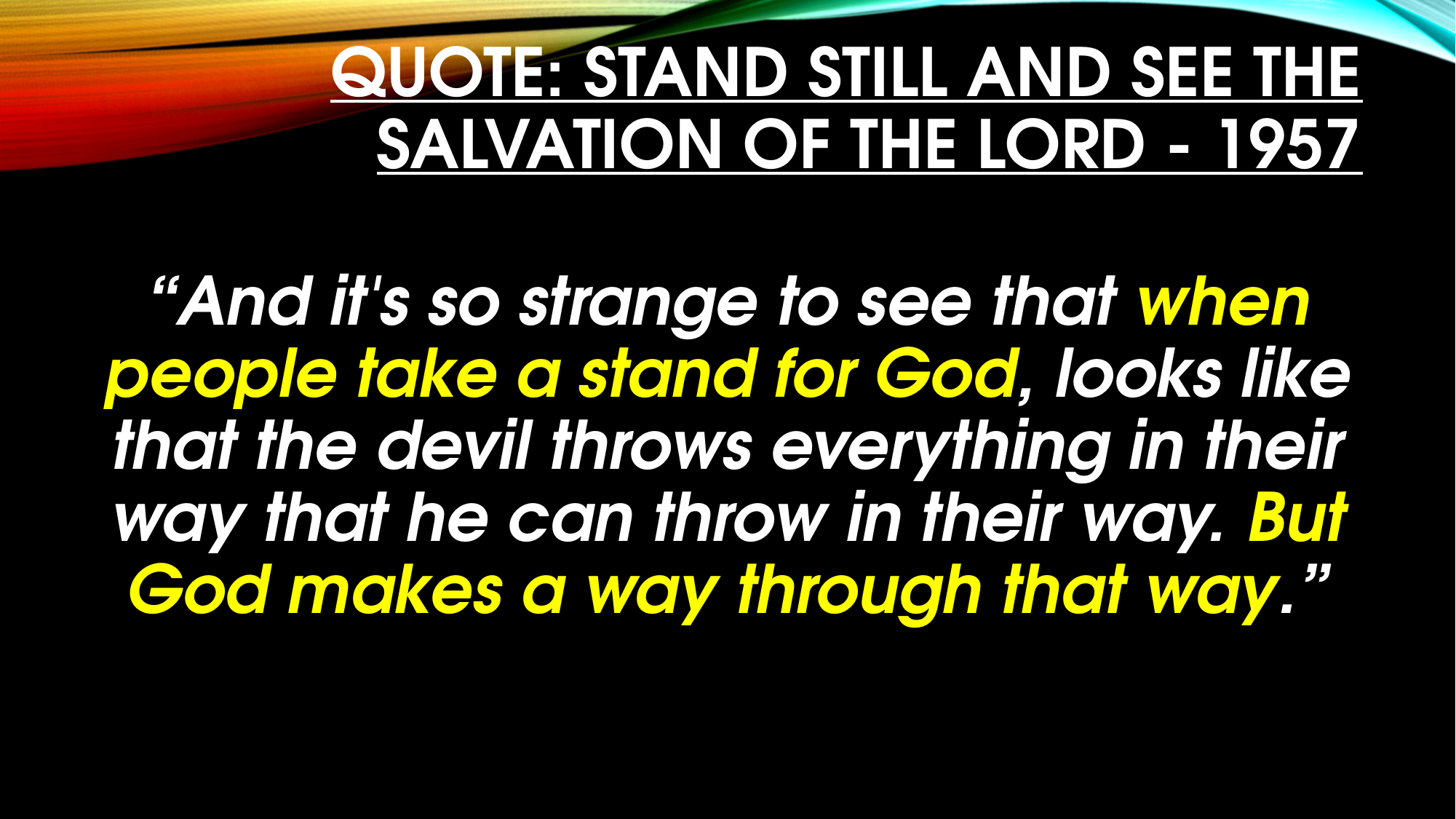

# Quote: Stand still and see the salvation of the lord - 1957
“And it's so strange to see that when people take a stand for God, looks like that the devil throws everything in their way that he can throw in their way. But God makes a way through that way.”